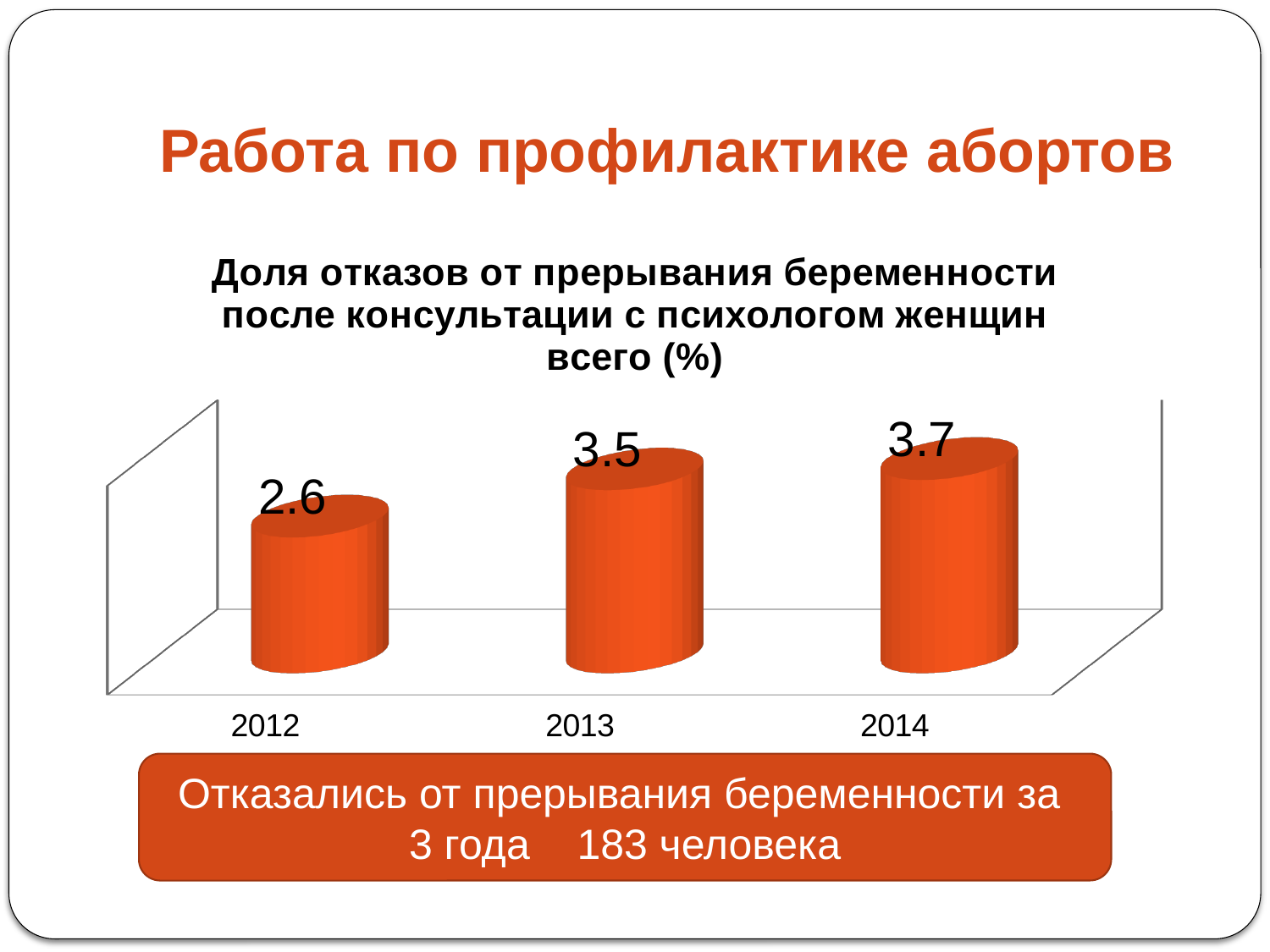

# Работа по профилактике абортов

[unsupported chart]

Отказались от прерывания беременности за
3 года    183 человека